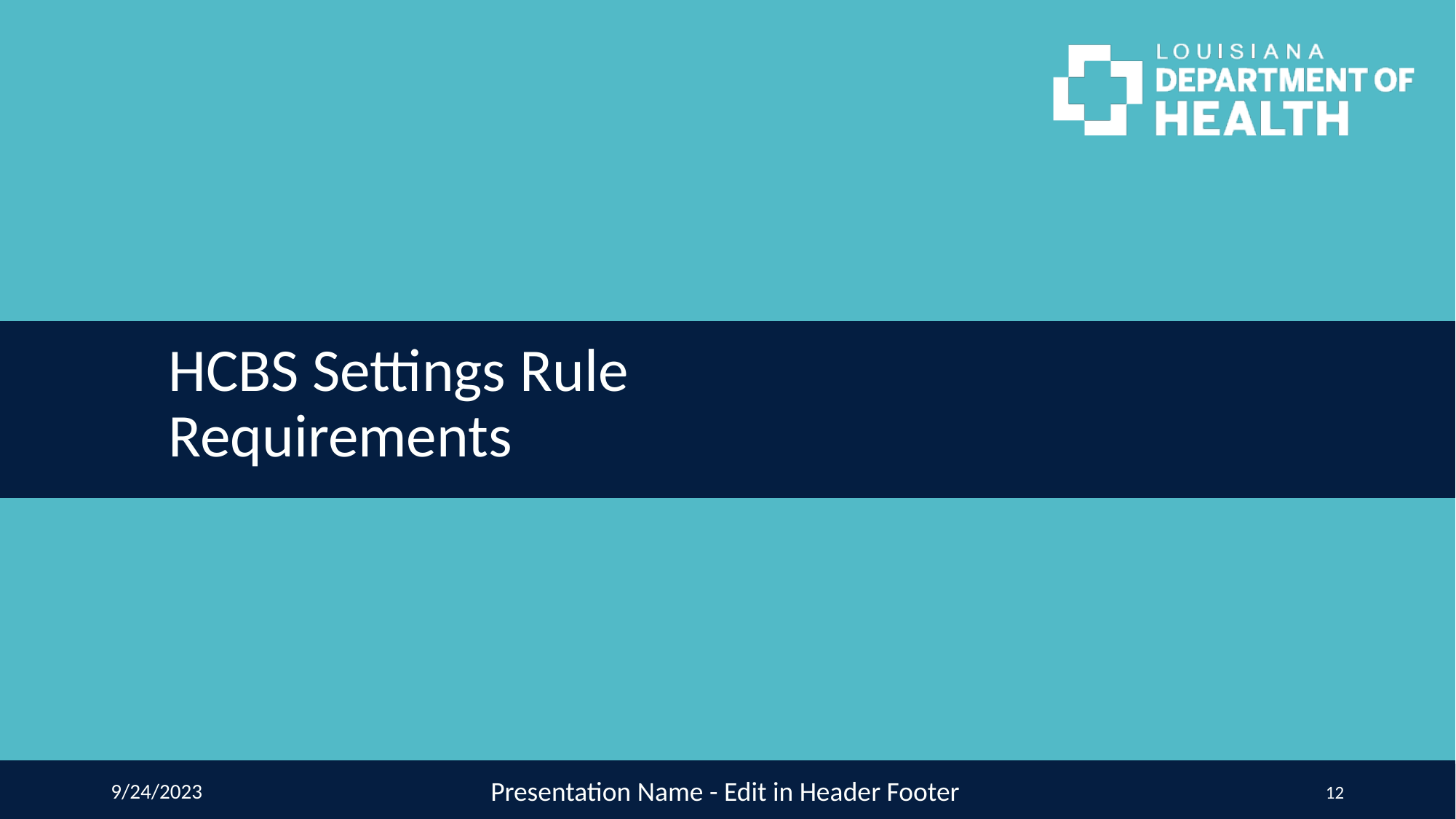

# HCBS Settings Rule Requirements

Presentation Name - Edit in Header Footer
9/24/2023
12